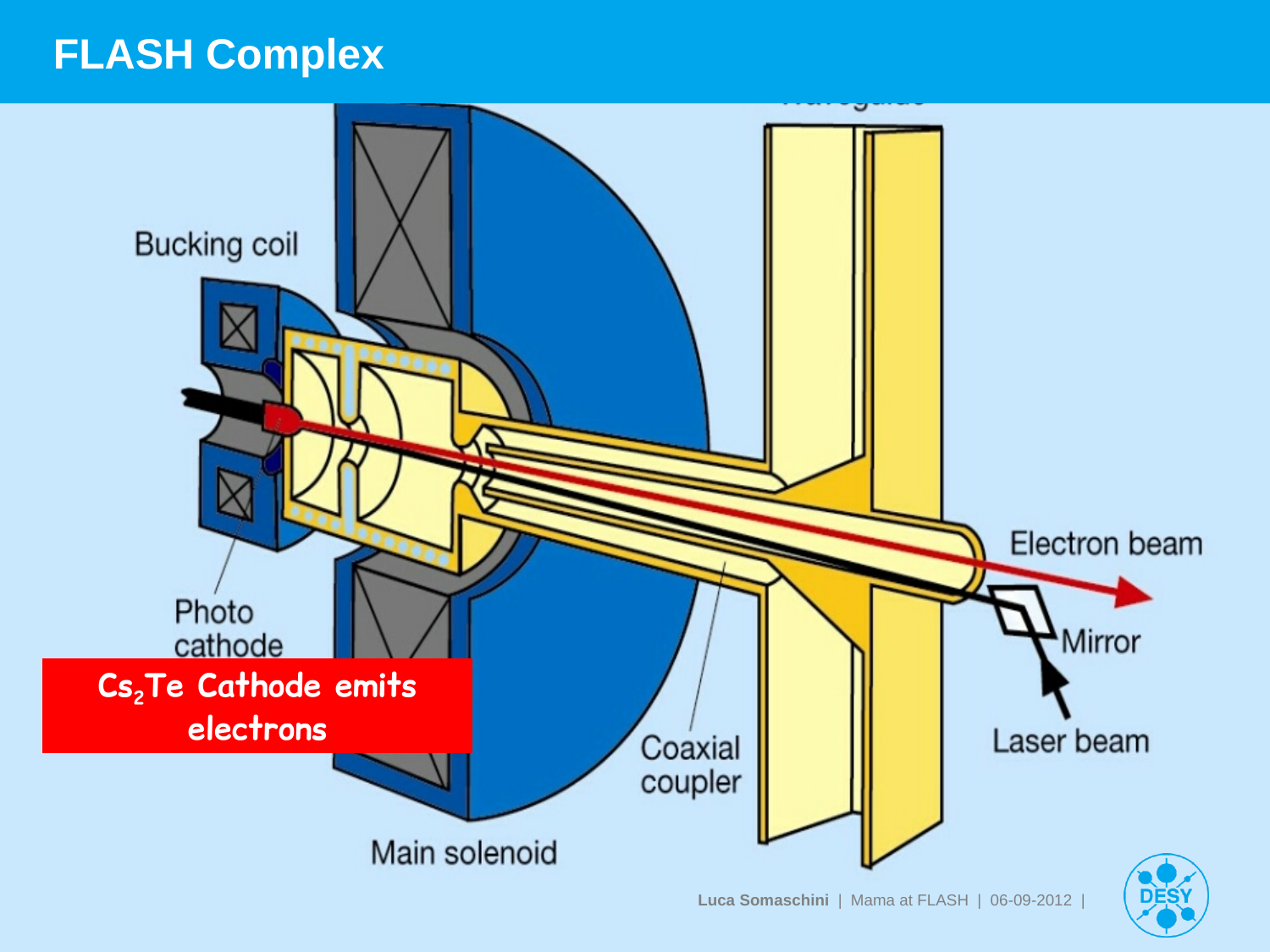

# FLASH Complex
Cs2Te Cathode emits electrons